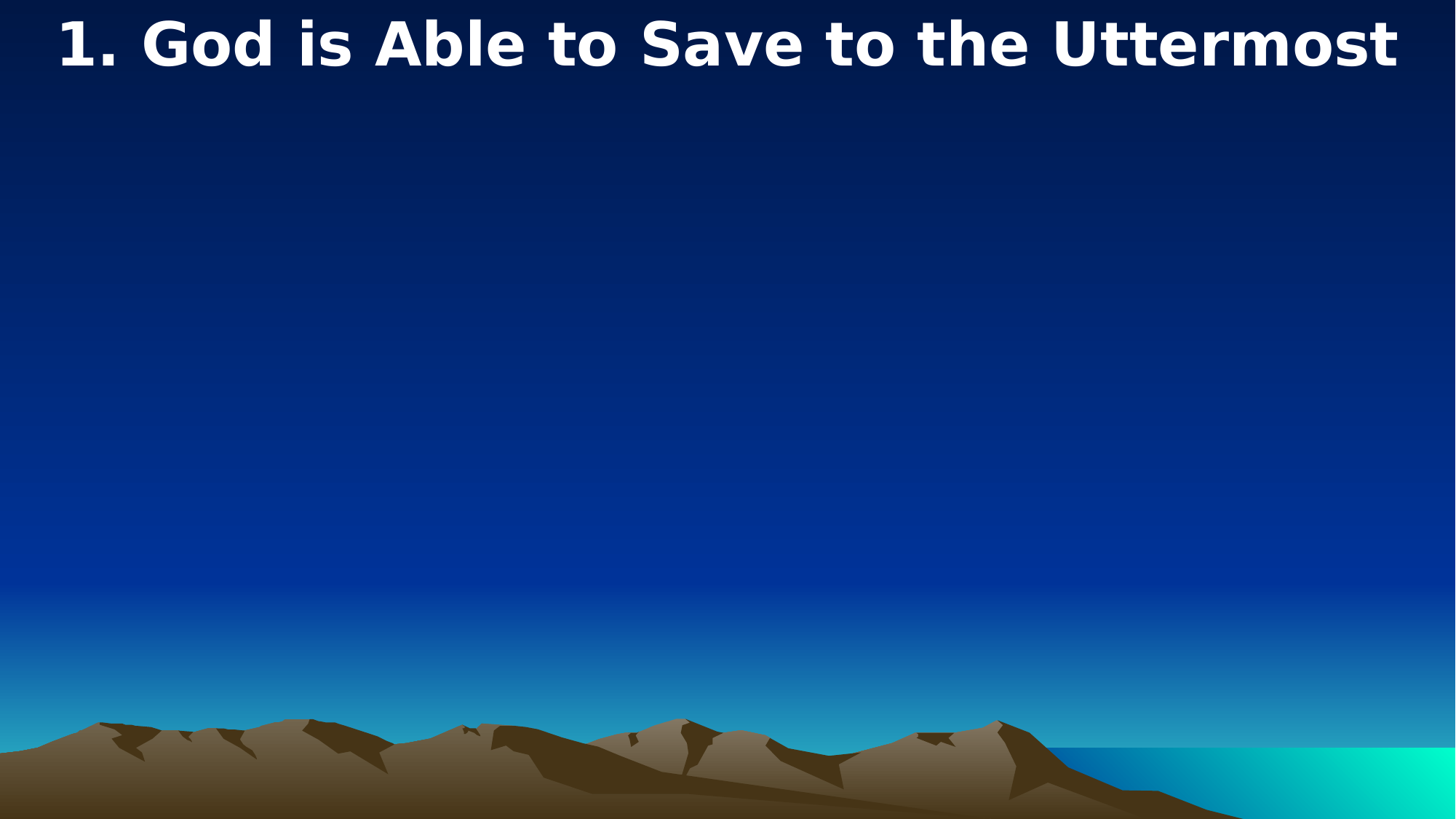

1. God is Able to Save to the Uttermost